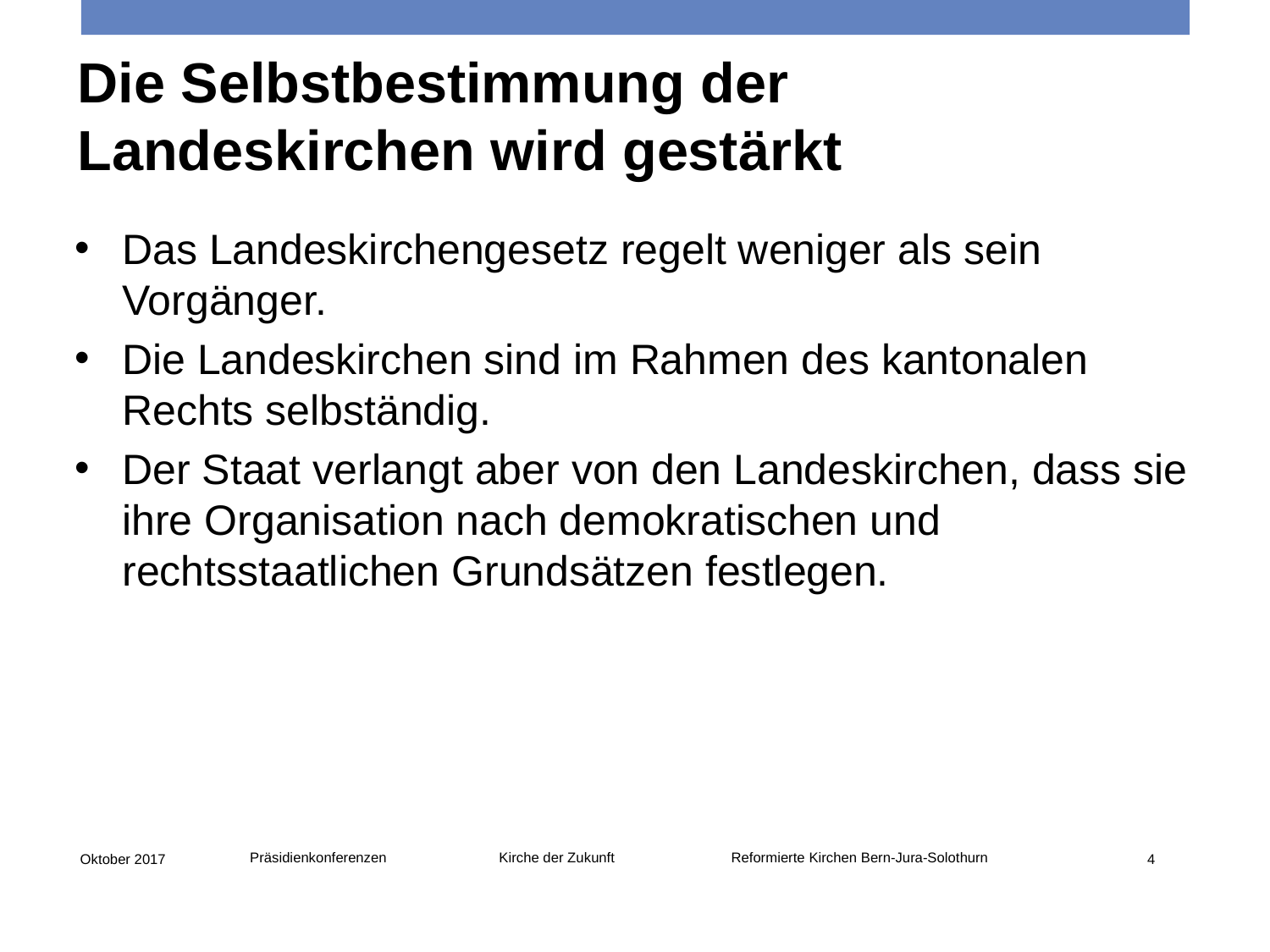

Die Selbstbestimmung der Landeskirchen wird gestärkt
Das Landeskirchengesetz regelt weniger als sein Vorgänger.
Die Landeskirchen sind im Rahmen des kantonalen Rechts selbständig.
Der Staat verlangt aber von den Landeskirchen, dass sie ihre Organisation nach demokratischen und rechtsstaatlichen Grundsätzen festlegen.
Präsidienkonferenzen                            Kirche der Zukunft                             Reformierte Kirchen Bern-Jura-Solothurn
Oktober 2017
4